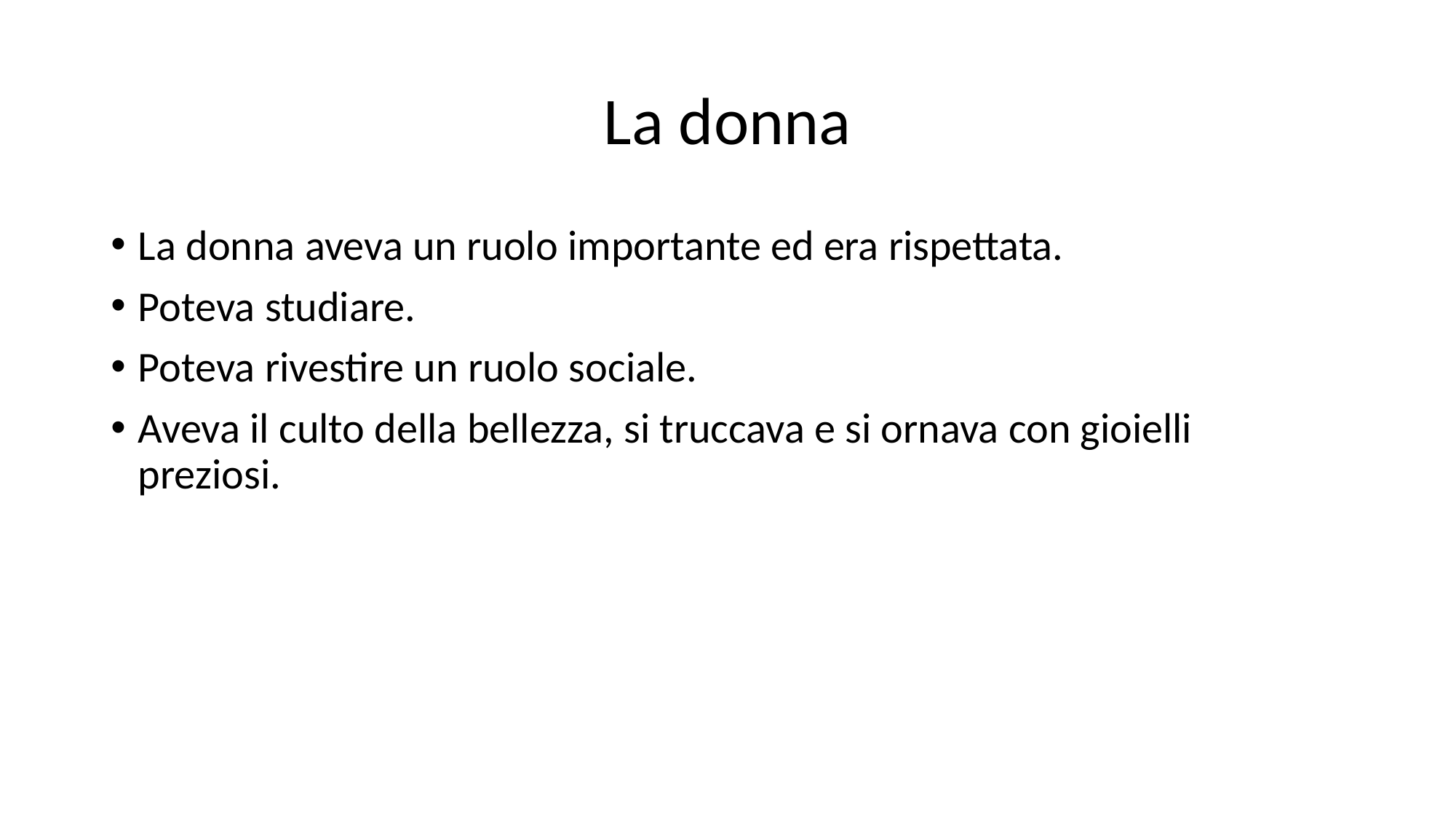

# La donna
La donna aveva un ruolo importante ed era rispettata.
Poteva studiare.
Poteva rivestire un ruolo sociale.
Aveva il culto della bellezza, si truccava e si ornava con gioielli preziosi.